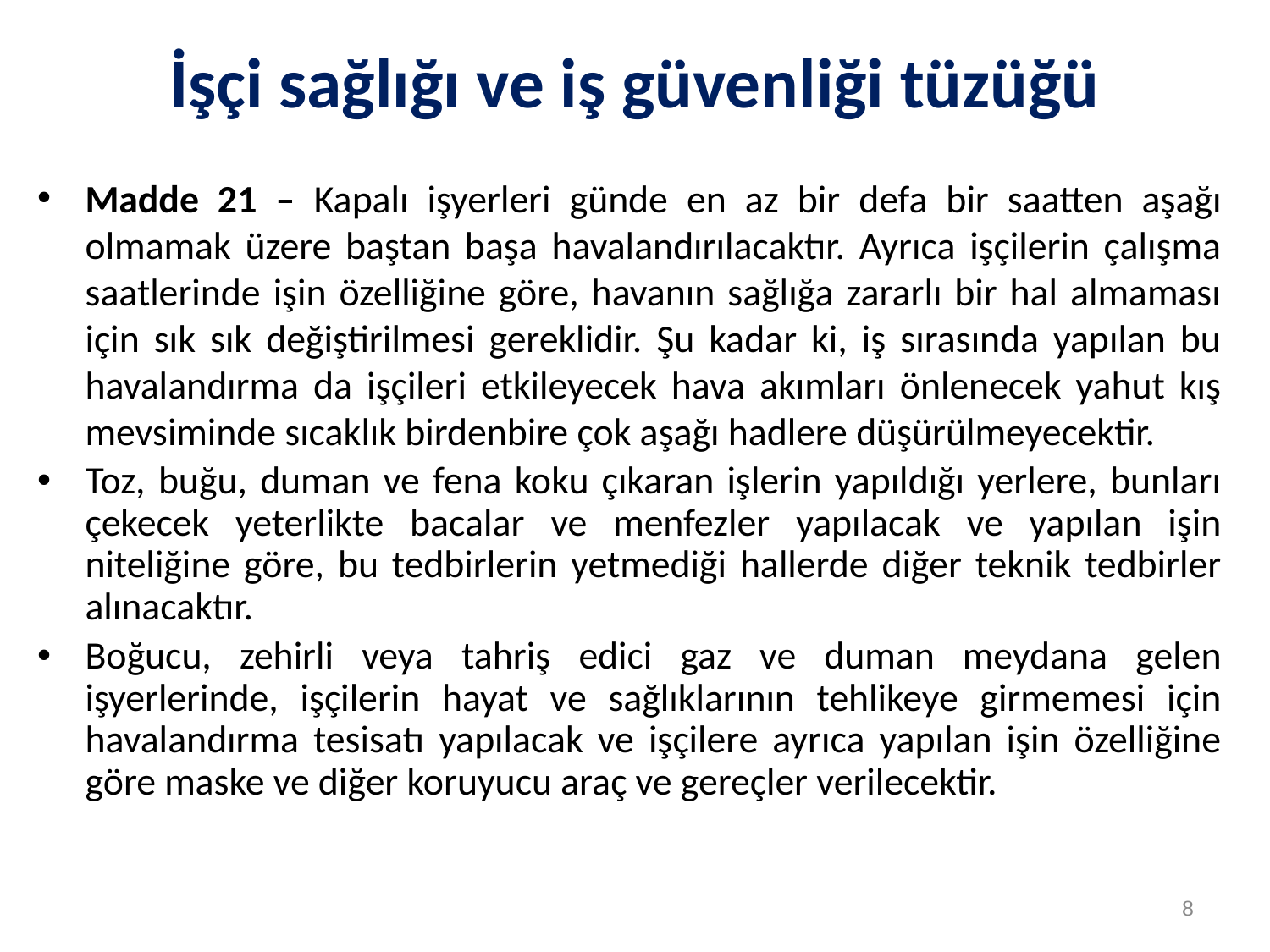

# İşçi sağlığı ve iş güvenliği tüzüğü
Madde 21 – Kapalı işyerleri günde en az bir defa bir saatten aşağı olmamak üzere baştan başa havalandırılacaktır. Ayrıca işçilerin çalışma saatlerinde işin özelliğine göre, havanın sağlığa zararlı bir hal almaması için sık sık değiştirilmesi gereklidir. Şu kadar ki, iş sırasında yapılan bu havalandırma da işçileri etkileyecek hava akımları önlenecek yahut kış mevsiminde sıcaklık birdenbire çok aşağı hadlere düşürülmeyecektir.
Toz, buğu, duman ve fena koku çıkaran işlerin yapıldığı yerlere, bunları çekecek yeterlikte bacalar ve menfezler yapılacak ve yapılan işin niteliğine göre, bu tedbirlerin yetmediği hallerde diğer teknik tedbirler alınacaktır.
Boğucu, zehirli veya tahriş edici gaz ve duman meydana gelen işyerlerinde, işçilerin hayat ve sağlıklarının tehlikeye girmemesi için havalandırma tesisatı yapılacak ve işçilere ayrıca yapılan işin özelliğine göre maske ve diğer koruyucu araç ve gereçler verilecektir.
8